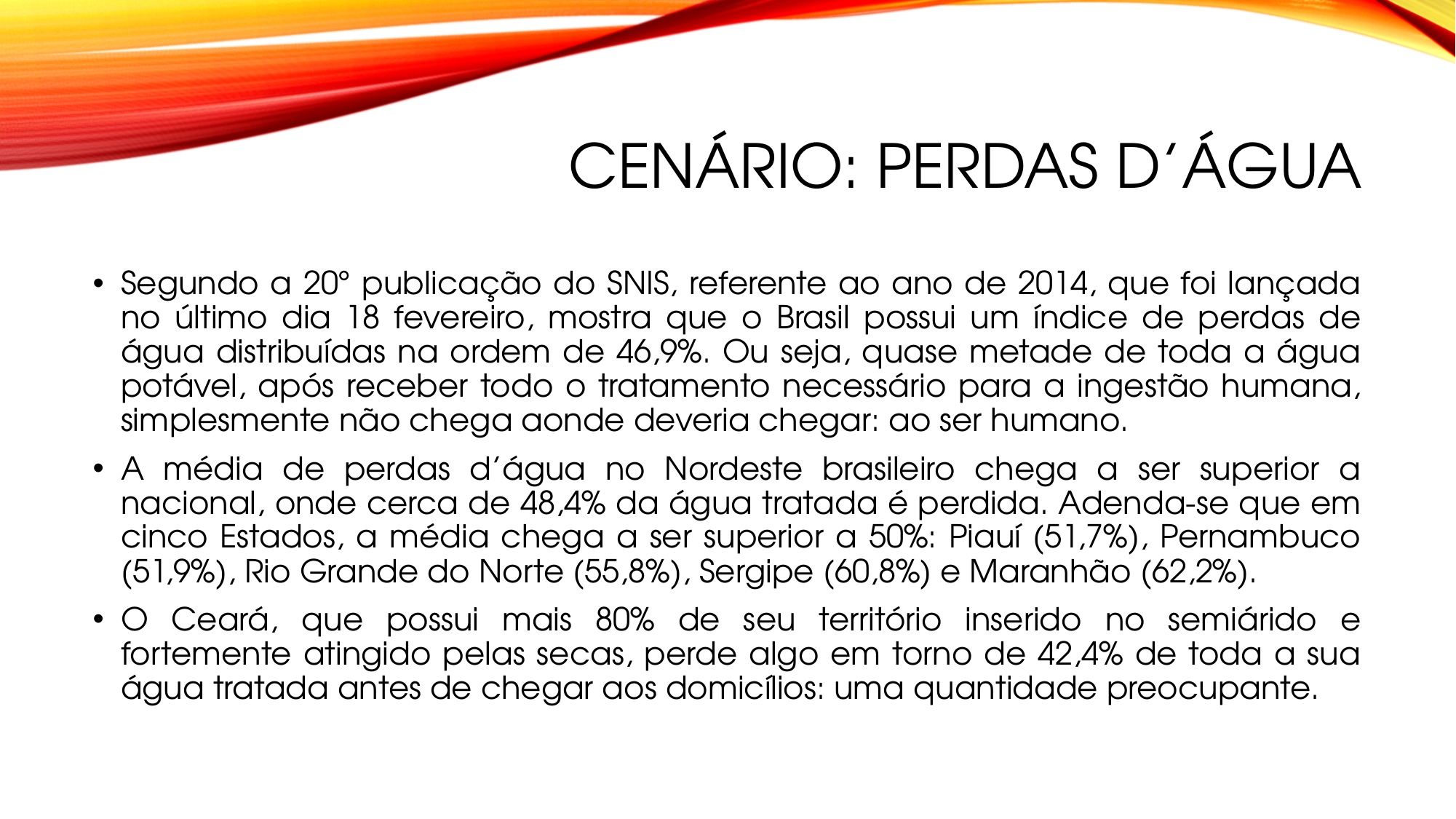

# Cenário: perdas d’água
Segundo a 20° publicação do SNIS, referente ao ano de 2014, que foi lançada no último dia 18 fevereiro, mostra que o Brasil possui um índice de perdas de água distribuídas na ordem de 46,9%. Ou seja, quase metade de toda a água potável, após receber todo o tratamento necessário para a ingestão humana, simplesmente não chega aonde deveria chegar: ao ser humano.
A média de perdas d’água no Nordeste brasileiro chega a ser superior a nacional, onde cerca de 48,4% da água tratada é perdida. Adenda-se que em cinco Estados, a média chega a ser superior a 50%: Piauí (51,7%), Pernambuco (51,9%), Rio Grande do Norte (55,8%), Sergipe (60,8%) e Maranhão (62,2%).
O Ceará, que possui mais 80% de seu território inserido no semiárido e fortemente atingido pelas secas, perde algo em torno de 42,4% de toda a sua água tratada antes de chegar aos domicílios: uma quantidade preocupante.